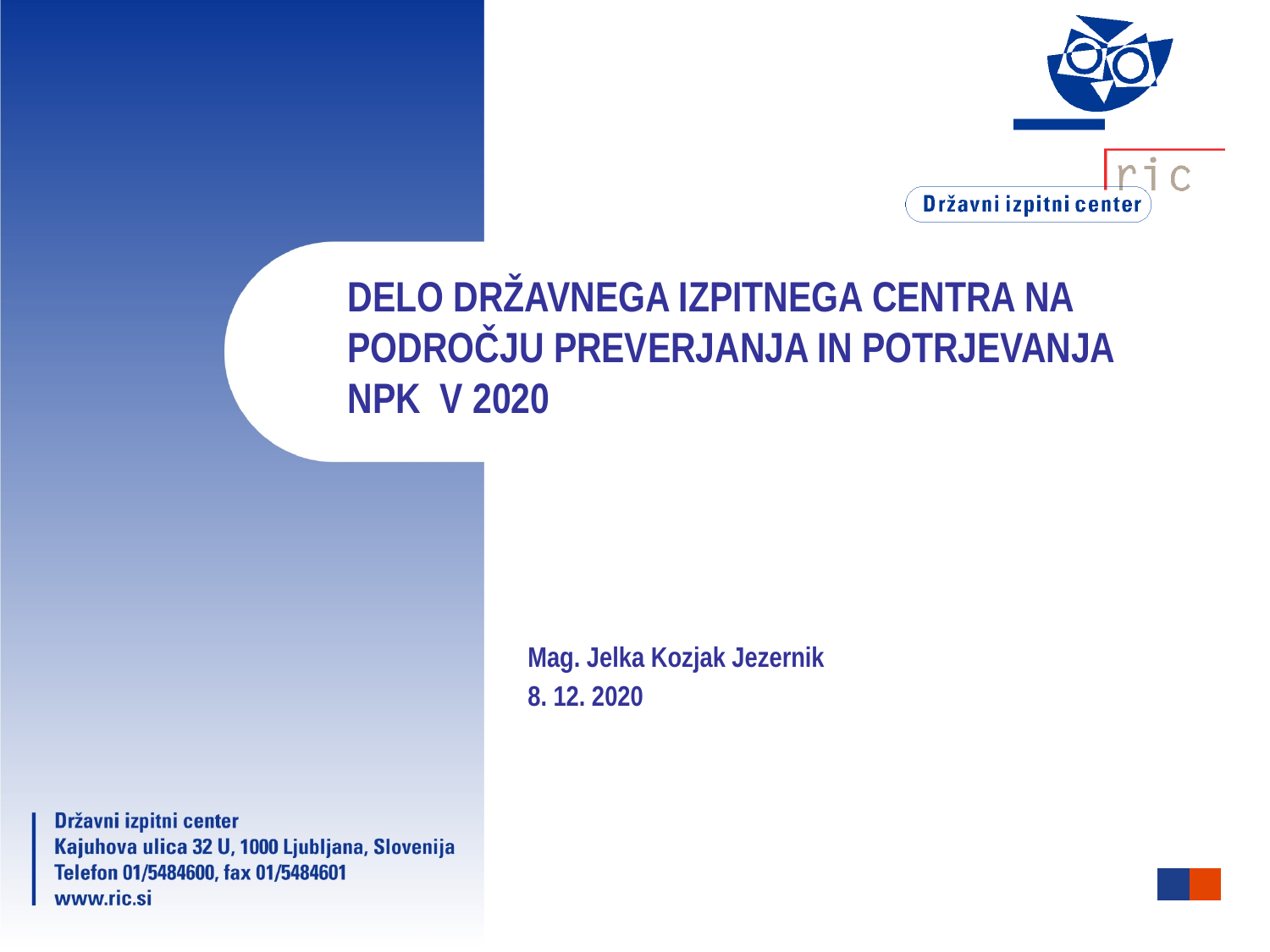

# DELO DRŽAVNEGA IZPITNEGA CENTRA NA  PODROČJU PREVERJANJA IN POTRJEVANJA NPK  V 2020

Mag. Jelka Kozjak Jezernik
8. 12. 2020